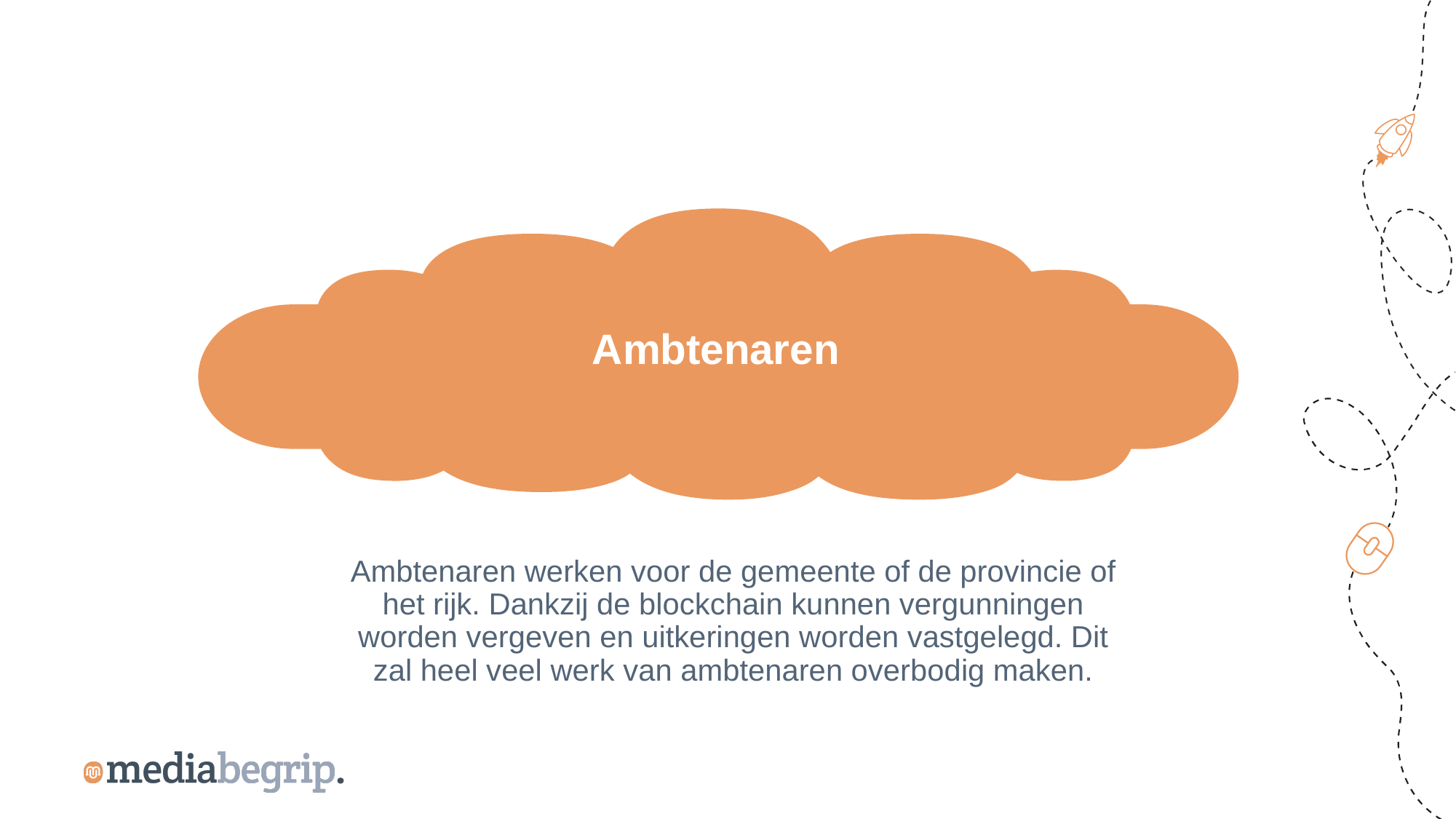

Ambtenaren
Ambtenaren werken voor de gemeente of de provincie of het rijk. Dankzij de blockchain kunnen vergunningen worden vergeven en uitkeringen worden vastgelegd. Dit zal heel veel werk van ambtenaren overbodig maken.